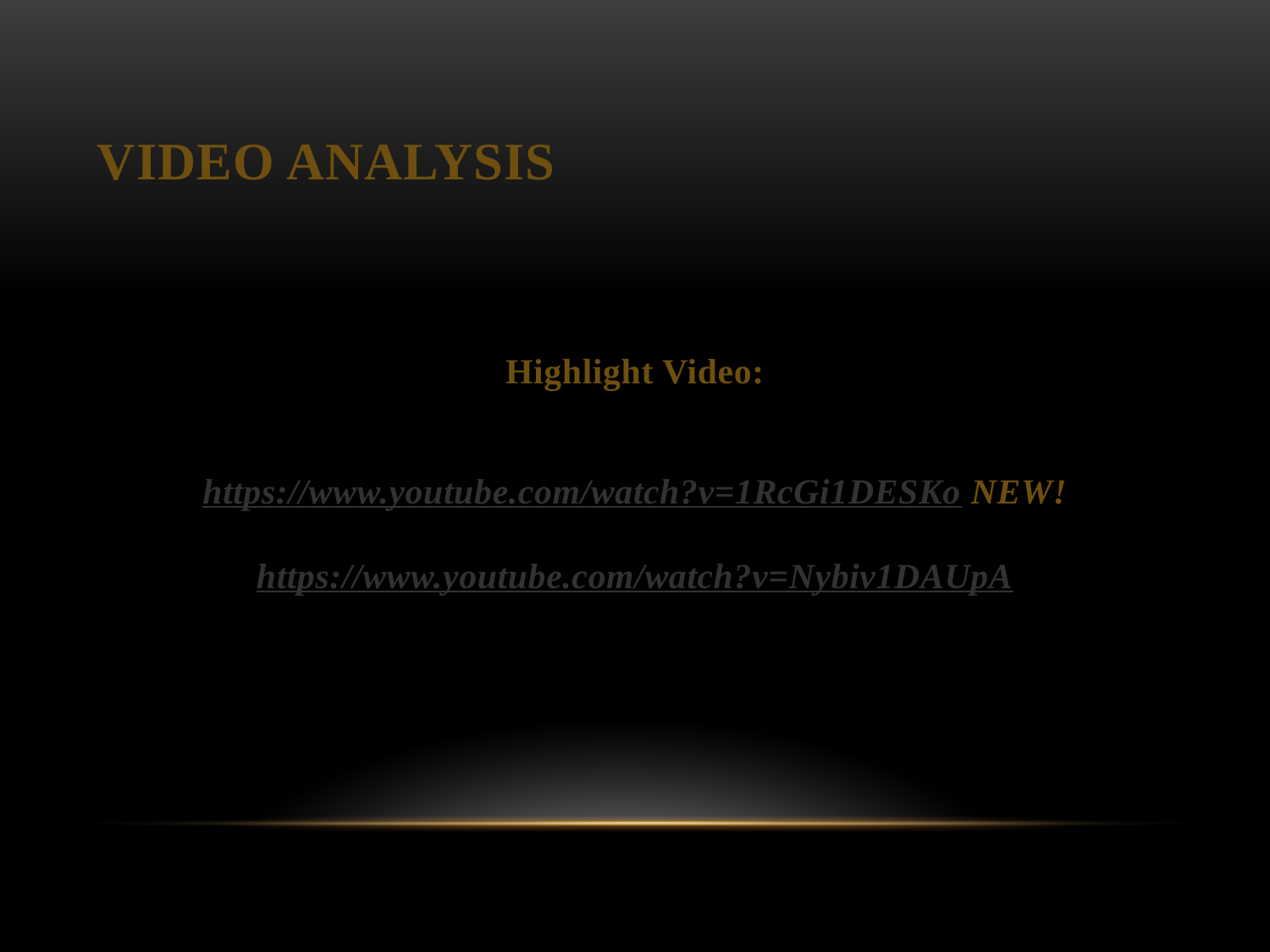

# Video Analysis

Highlight Video:

https://www.youtube.com/watch?v=1RcGi1DESKo NEW!
https://www.youtube.com/watch?v=Nybiv1DAUpA